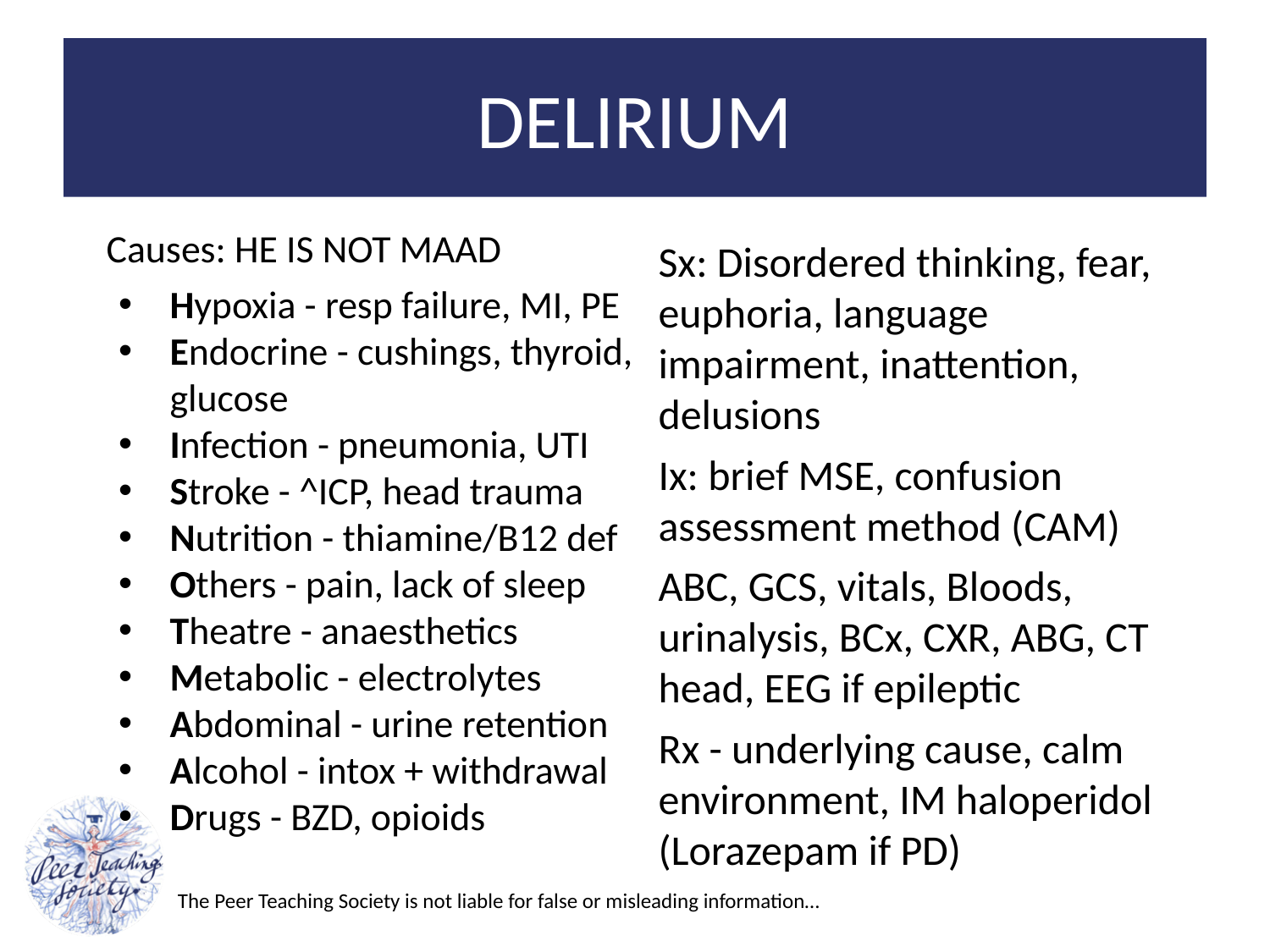

# DELIRIUM
Causes: HE IS NOT MAAD
Hypoxia - resp failure, MI, PE
Endocrine - cushings, thyroid, glucose
Infection - pneumonia, UTI
Stroke - ^ICP, head trauma
Nutrition - thiamine/B12 def
Others - pain, lack of sleep
Theatre - anaesthetics
Metabolic - electrolytes
Abdominal - urine retention
Alcohol - intox + withdrawal
Drugs - BZD, opioids
Sx: Disordered thinking, fear, euphoria, language impairment, inattention, delusions
Ix: brief MSE, confusion assessment method (CAM)
ABC, GCS, vitals, Bloods, urinalysis, BCx, CXR, ABG, CT head, EEG if epileptic
Rx - underlying cause, calm environment, IM haloperidol (Lorazepam if PD)